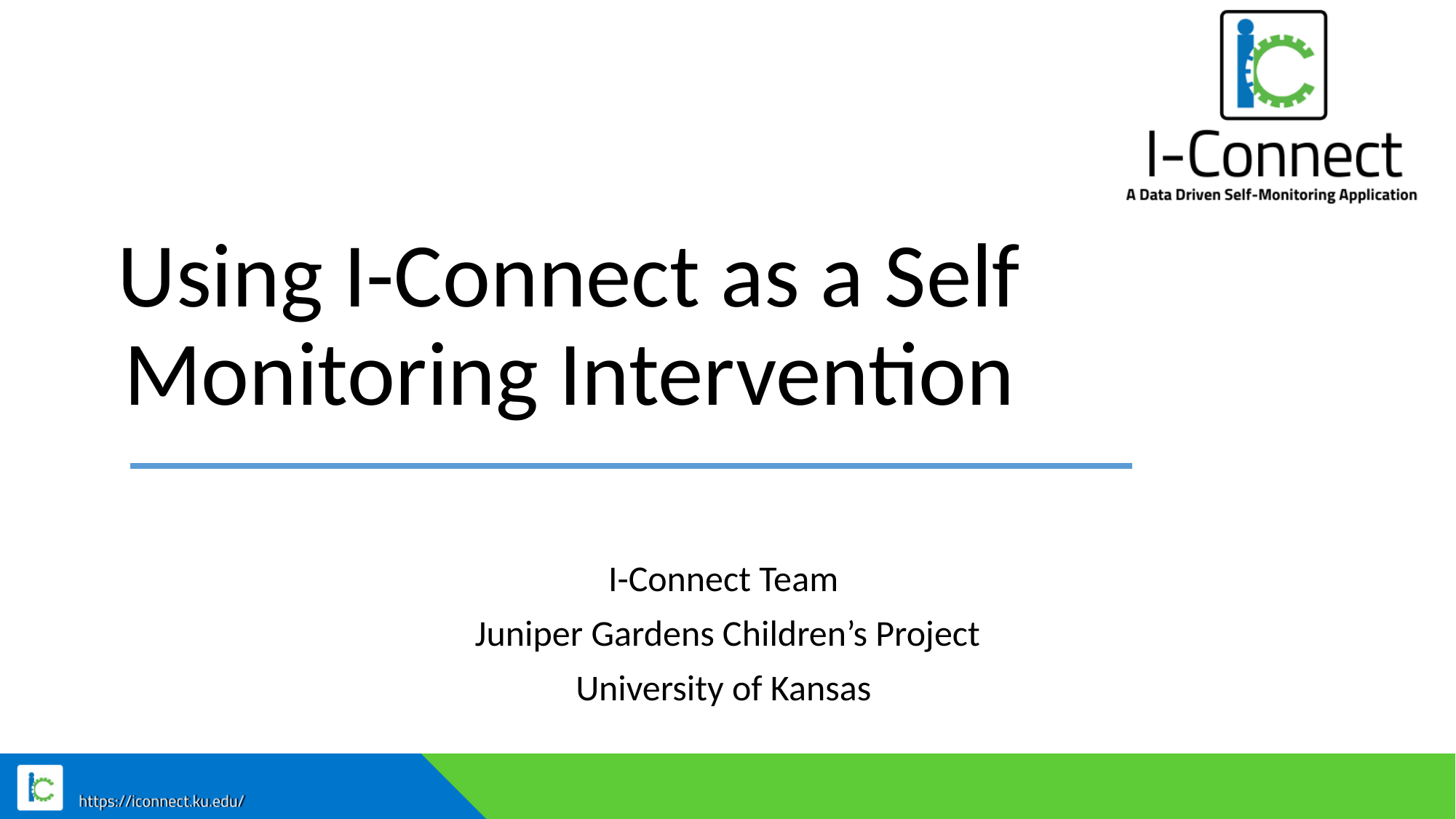

# Using I-Connect as a Self Monitoring Intervention
I-Connect Team
Juniper Gardens Children’s Project
University of Kansas